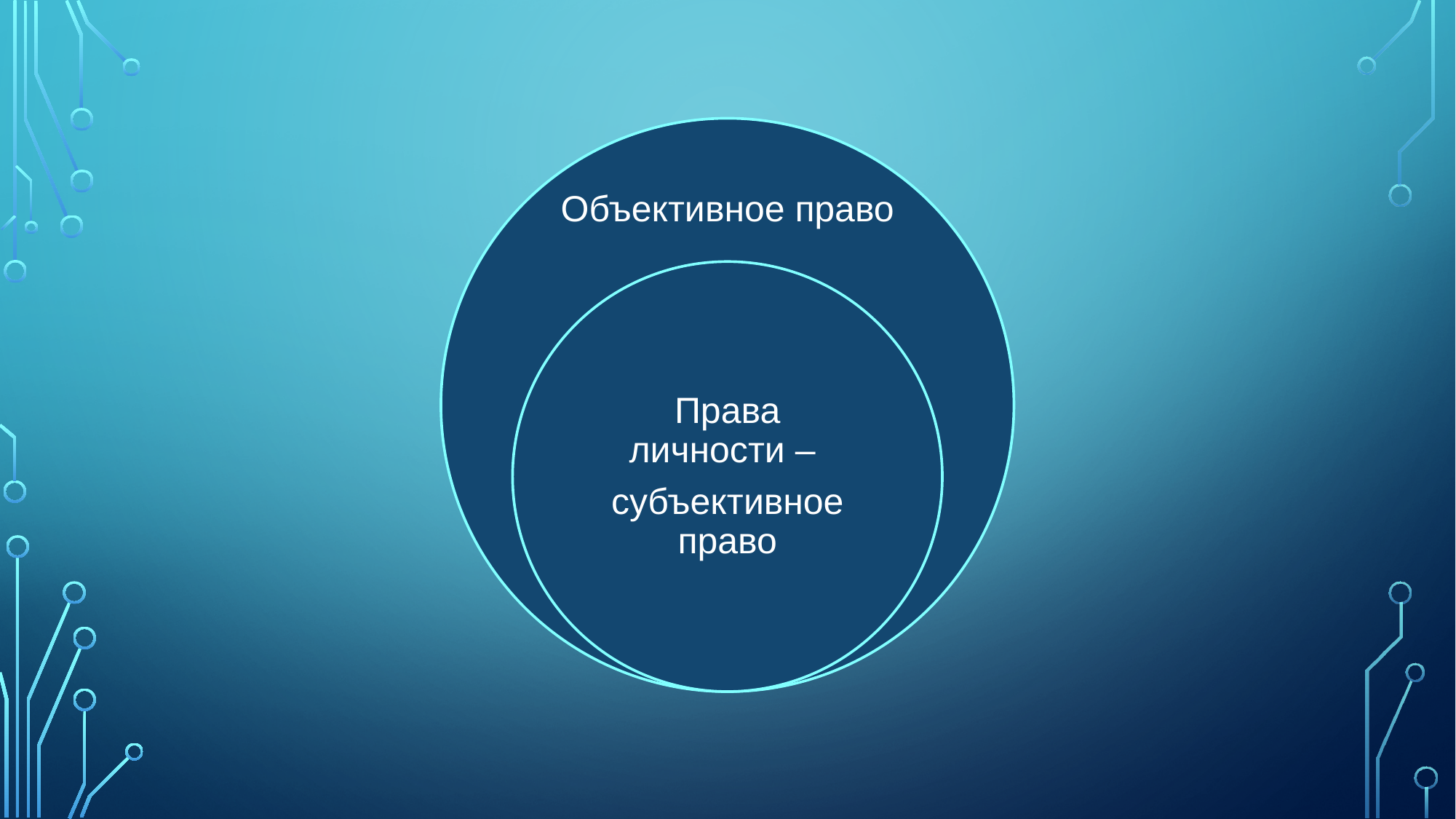

Объективное право
Права личности –
субъективное право